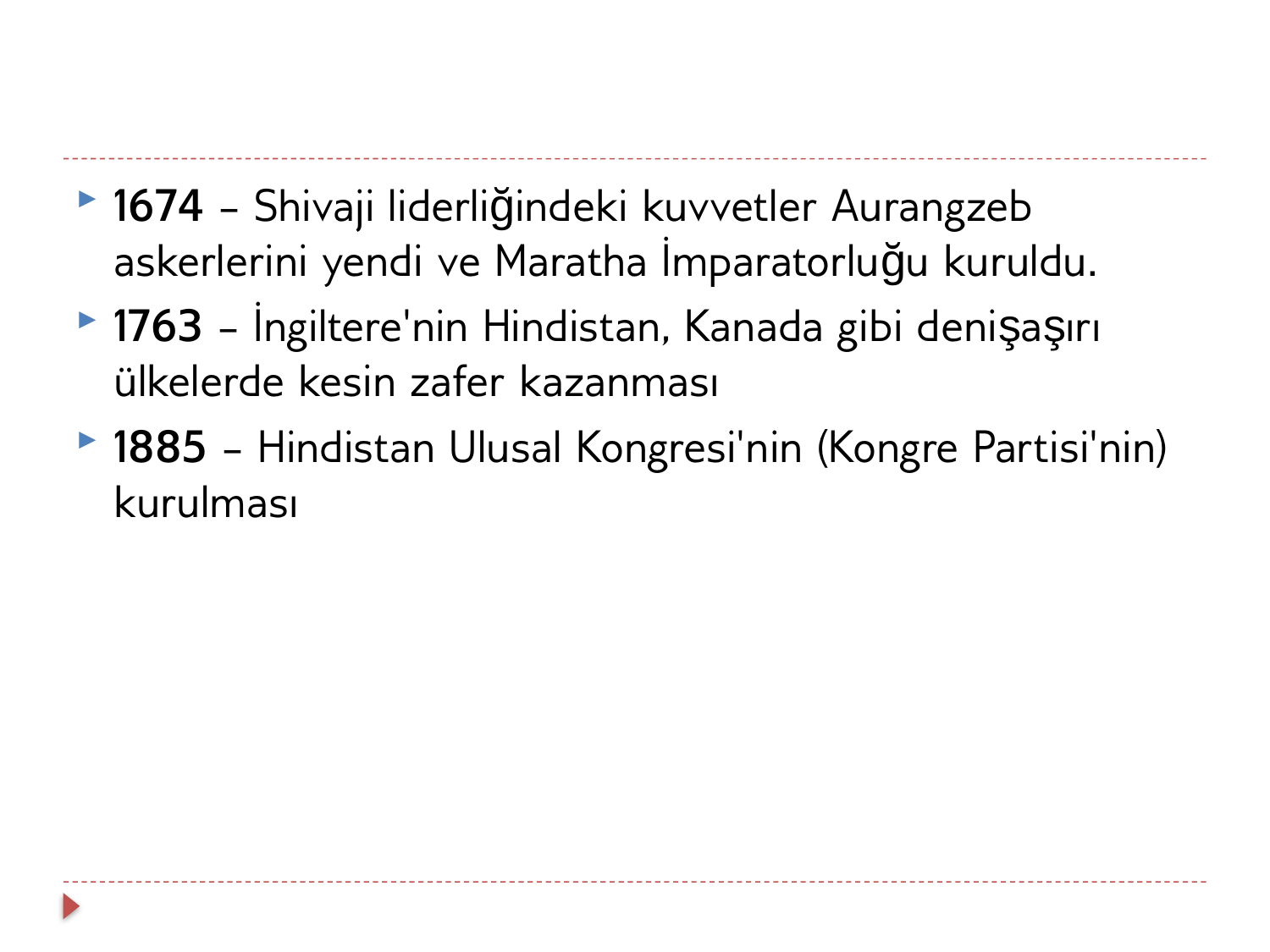

#
1674 – Shivaji liderliğindeki kuvvetler Aurangzeb askerlerini yendi ve Maratha İmparatorluğu kuruldu.
1763 – İngiltere'nin Hindistan, Kanada gibi denişaşırı ülkelerde kesin zafer kazanması
1885 – Hindistan Ulusal Kongresi'nin (Kongre Partisi'nin) kurulması